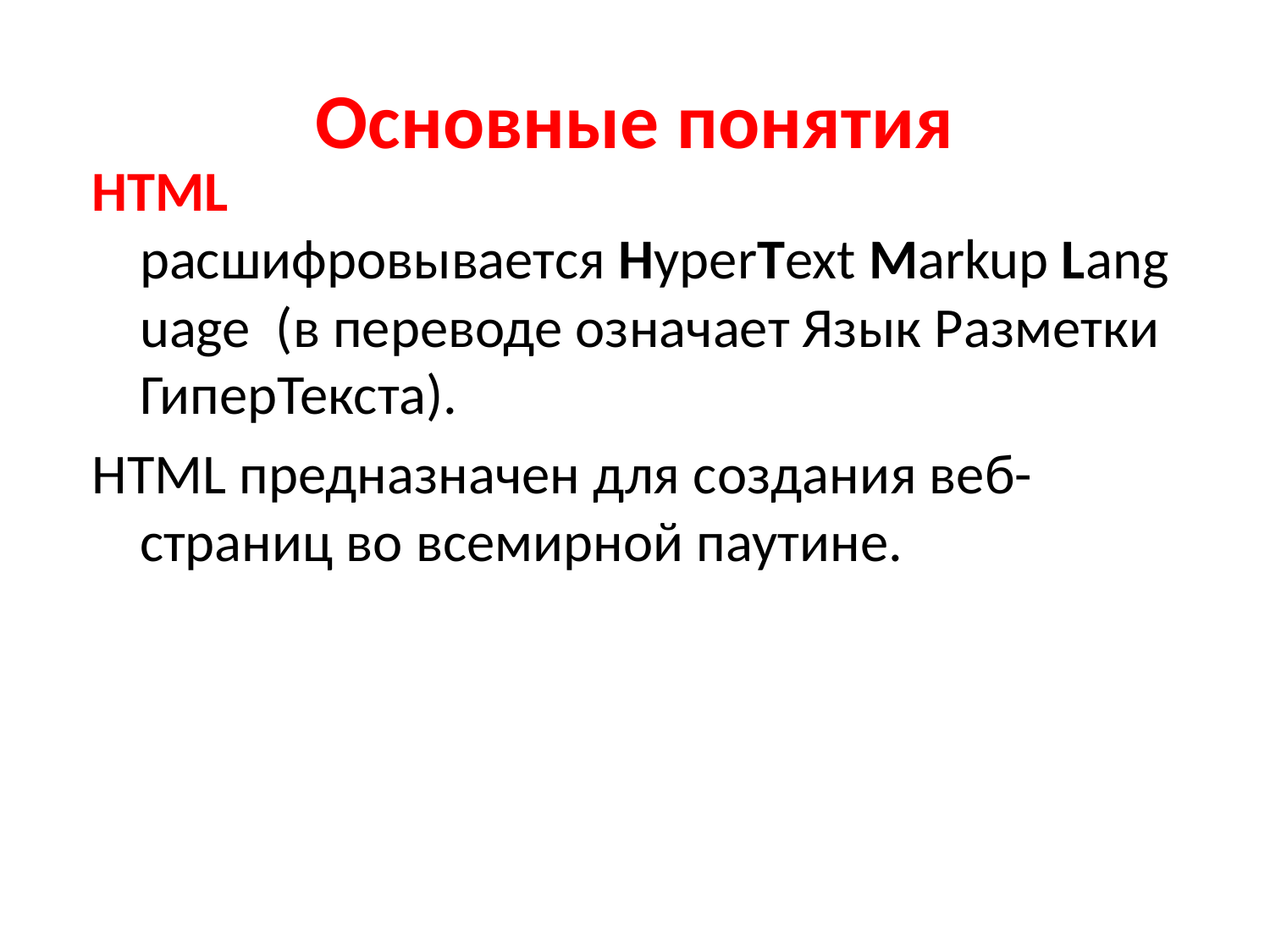

# Основные понятия
HTML расшифровывается HyperText Markup Language  (в переводе означает Язык Разметки ГиперТекста).
HTML предназначен для создания веб-страниц во всемирной паутине.